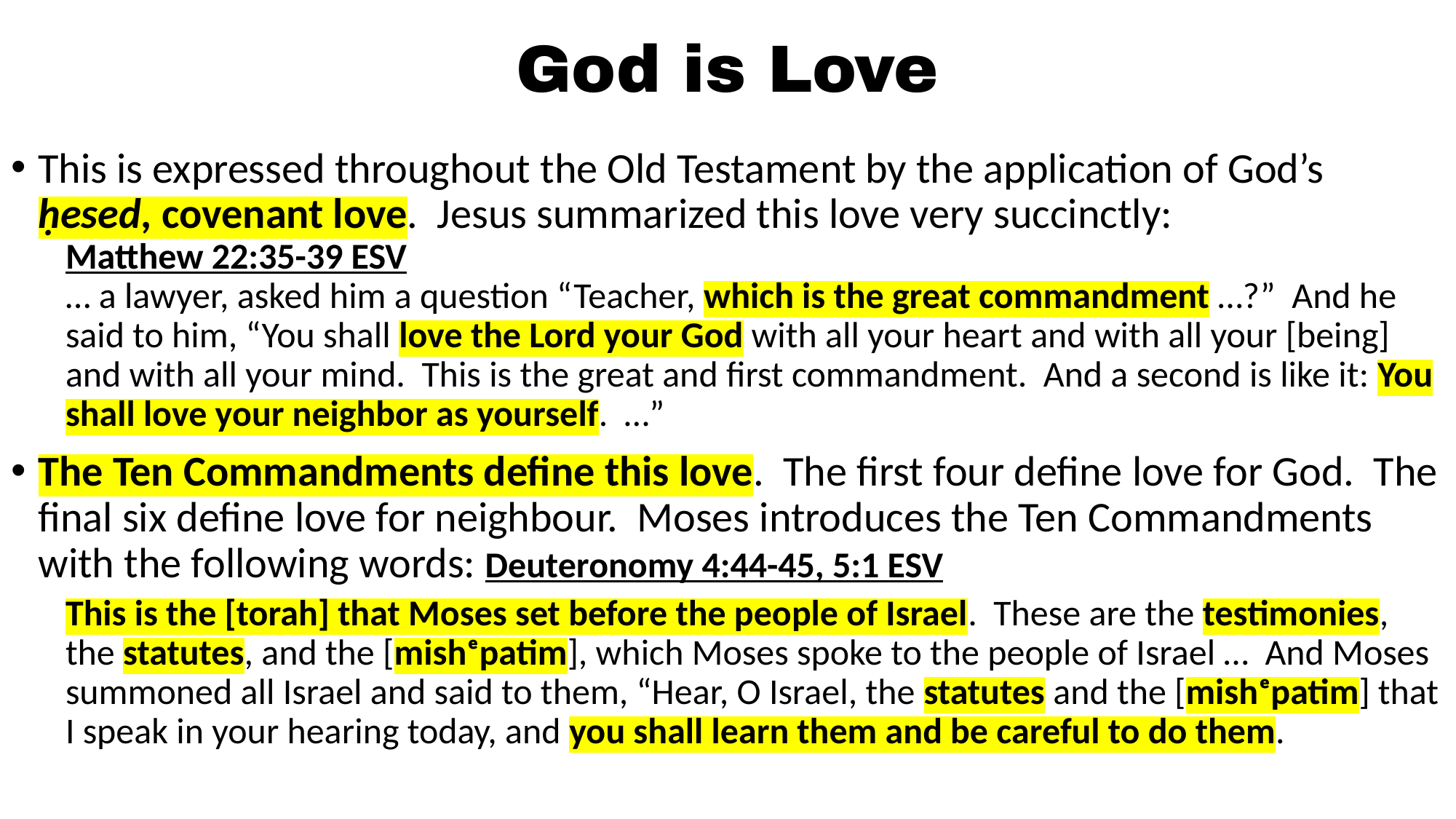

# God is Love
This is expressed throughout the Old Testament by the application of God’s ḥesed, covenant love.  Jesus summarized this love very succinctly:
Matthew 22:35-39 ESV
… a lawyer, asked him a question “Teacher, which is the great commandment …?”  And he said to him, “You shall love the Lord your God with all your heart and with all your [being] and with all your mind.  This is the great and first commandment.  And a second is like it: You shall love your neighbor as yourself.  …”
The Ten Commandments define this love.  The first four define love for God.  The final six define love for neighbour.  Moses introduces the Ten Commandments with the following words: Deuteronomy 4:44-45, 5:1 ESV
This is the [torah] that Moses set before the people of Israel.  These are the testimonies, the statutes, and the [mishᵉpatim], which Moses spoke to the people of Israel …  And Moses summoned all Israel and said to them, “Hear, O Israel, the statutes and the [mishᵉpatim] that I speak in your hearing today, and you shall learn them and be careful to do them.